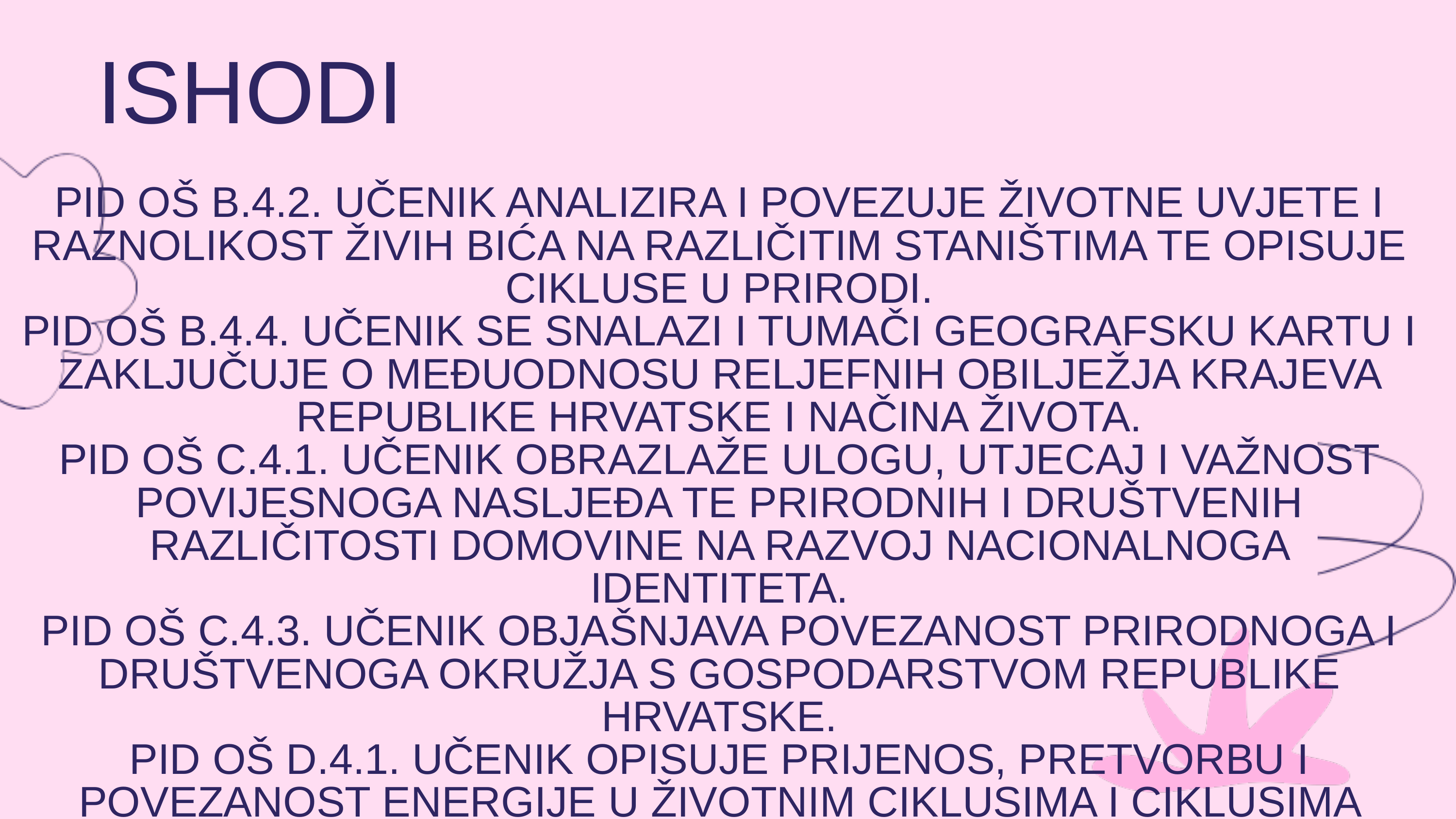

ISHODI

PID OŠ B.4.2. UČENIK ANALIZIRA I POVEZUJE ŽIVOTNE UVJETE I RAZNOLIKOST ŽIVIH BIĆA NA RAZLIČITIM STANIŠTIMA TE OPISUJE CIKLUSE U PRIRODI.
PID OŠ B.4.4. UČENIK SE SNALAZI I TUMAČI GEOGRAFSKU KARTU I ZAKLJUČUJE O MEĐUODNOSU RELJEFNIH OBILJEŽJA KRAJEVA REPUBLIKE HRVATSKE I NAČINA ŽIVOTA.
PID OŠ C.4.1. UČENIK OBRAZLAŽE ULOGU, UTJECAJ I VAŽNOST POVIJESNOGA NASLJEĐA TE PRIRODNIH I DRUŠTVENIH RAZLIČITOSTI DOMOVINE NA RAZVOJ NACIONALNOGA IDENTITETA.
PID OŠ C.4.3. UČENIK OBJAŠNJAVA POVEZANOST PRIRODNOGA I DRUŠTVENOGA OKRUŽJA S GOSPODARSTVOM REPUBLIKE HRVATSKE.
PID OŠ D.4.1. UČENIK OPISUJE PRIJENOS, PRETVORBU I POVEZANOST ENERGIJE U ŽIVOTNIM CIKLUSIMA I CIKLUSIMA TVARI U PRIRODI.
PID OŠ A.B.C.D.4.1. UČENIK UZ USMJERAVANJE OBJAŠNJAVA REZULTATE VLASTITIH ISTRAŽIVANJA PRIRODE, PRIRODNIH I/ILI DRUŠTVENIH POJAVA I/ILI RAZLIČITIH IZVORA INFORMACIJA.